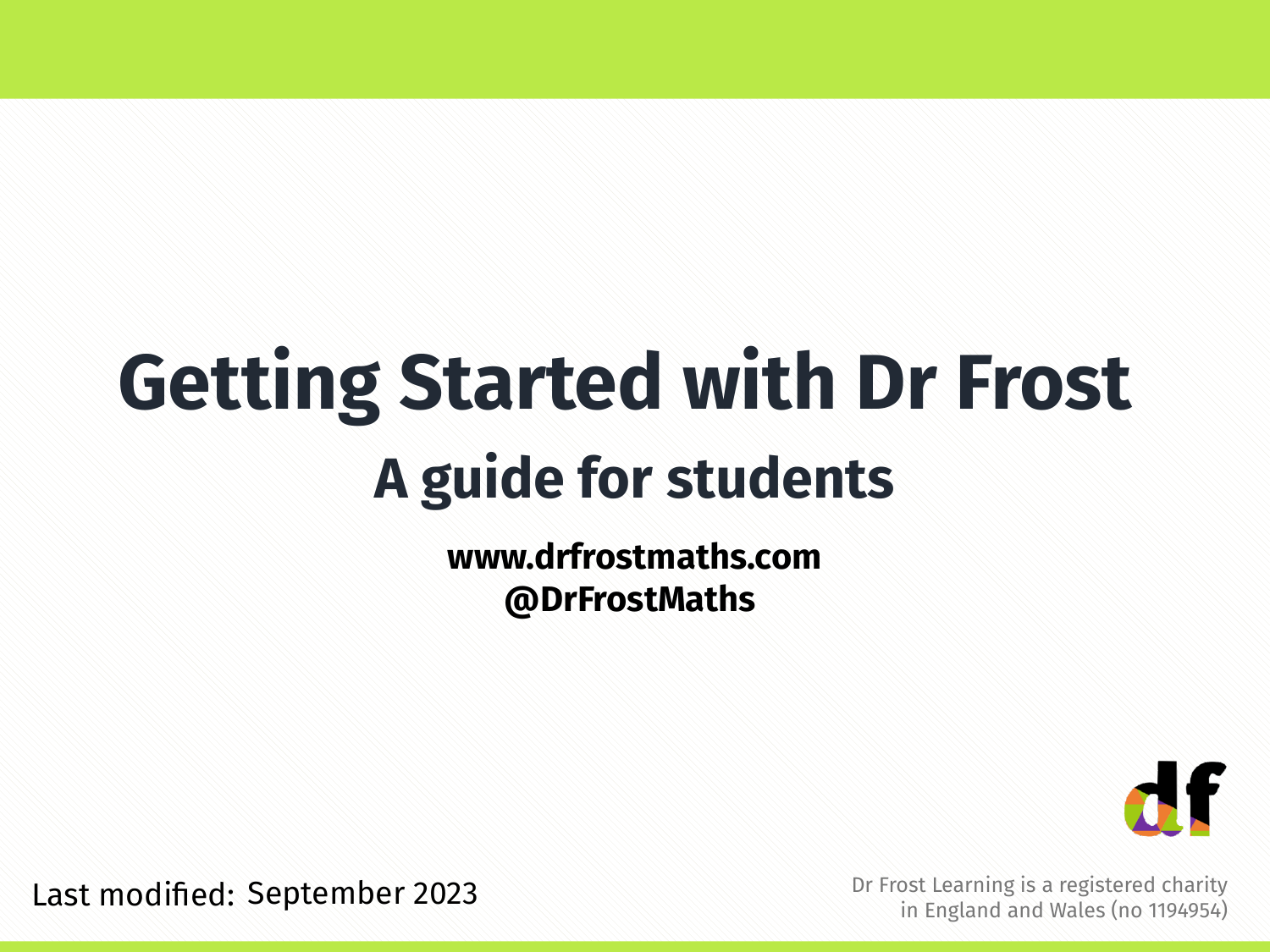

# Getting Started with Dr Frost
A guide for students
September 2023